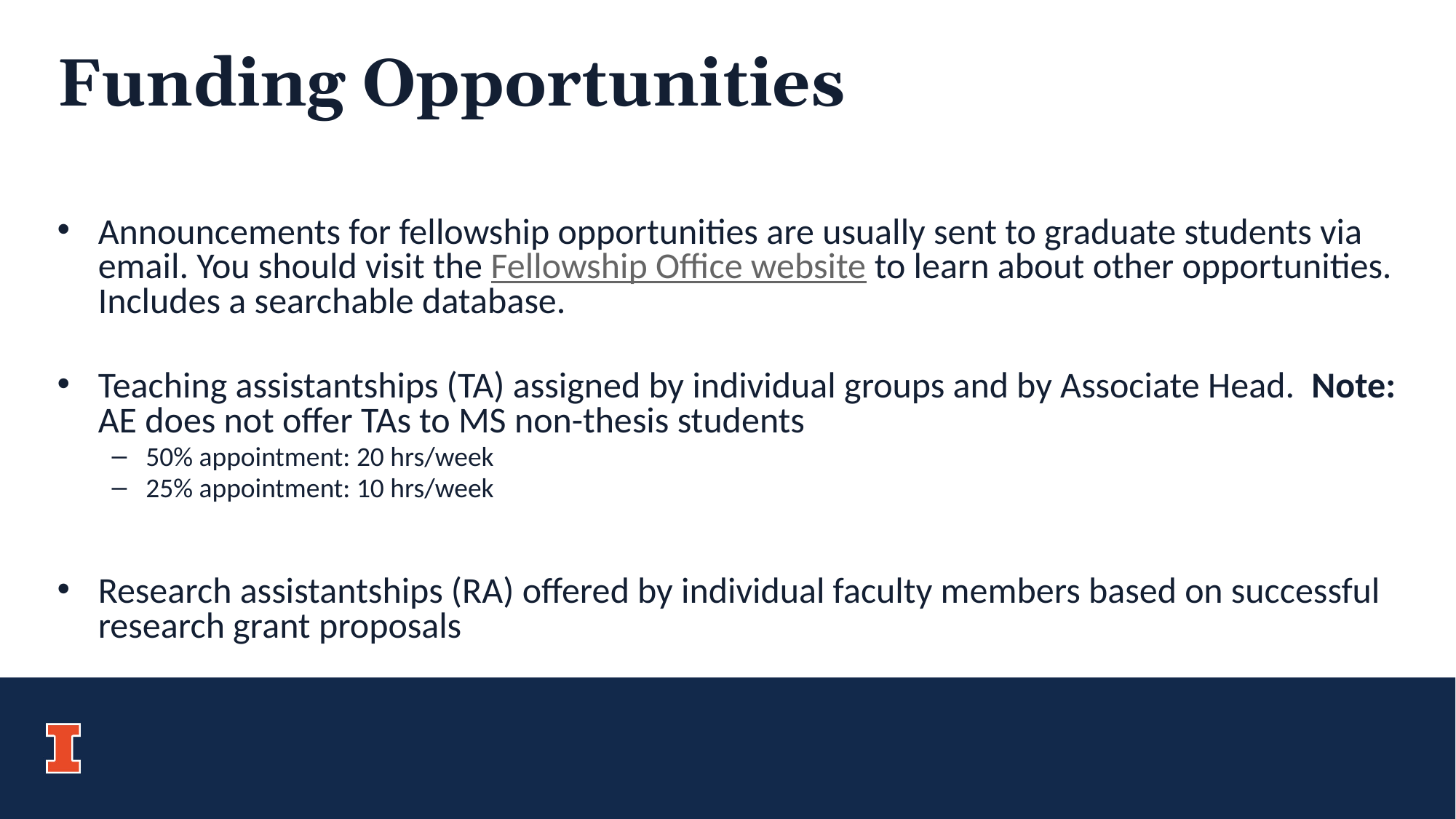

# Funding Opportunities

Announcements for fellowship opportunities are usually sent to graduate students via email. You should visit the Fellowship Office website to learn about other opportunities. Includes a searchable database.

Teaching assistantships (TA) assigned by individual groups and by Associate Head.  Note: AE does not offer TAs to MS non-thesis students
50% appointment: 20 hrs/week
25% appointment: 10 hrs/week

Research assistantships (RA) offered by individual faculty members based on successful research grant proposals